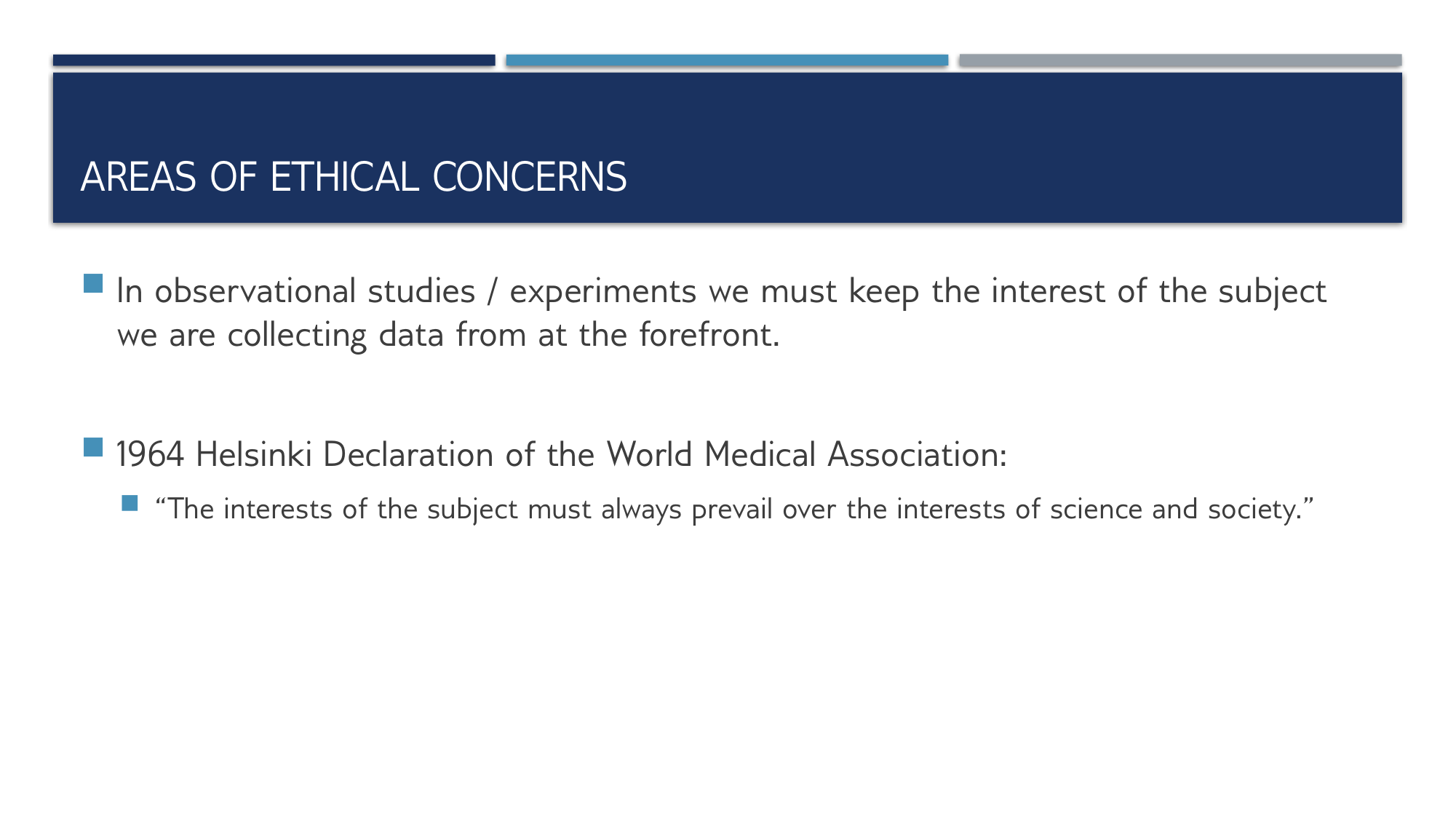

# Areas of Ethical Concerns
In observational studies / experiments we must keep the interest of the subject we are collecting data from at the forefront.

1964 Helsinki Declaration of the World Medical Association:
“The interests of the subject must always prevail over the interests of science and society.”